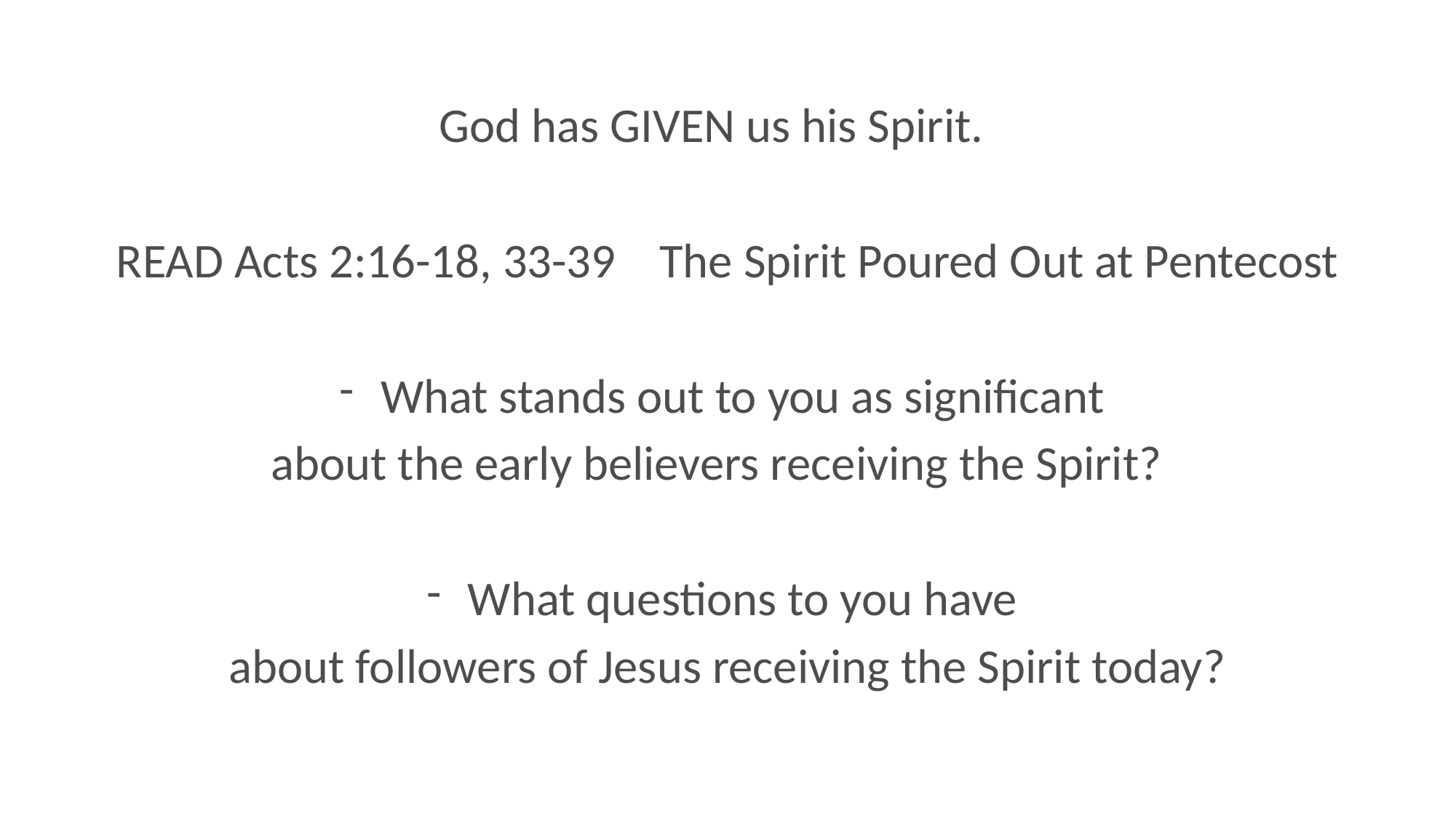

God has GIVEN us his Spirit.

READ Acts 2:16-18, 33-39    The Spirit Poured Out at Pentecost

What stands out to you as significant
about the early believers receiving the Spirit?

What questions to you have
about followers of Jesus receiving the Spirit today?